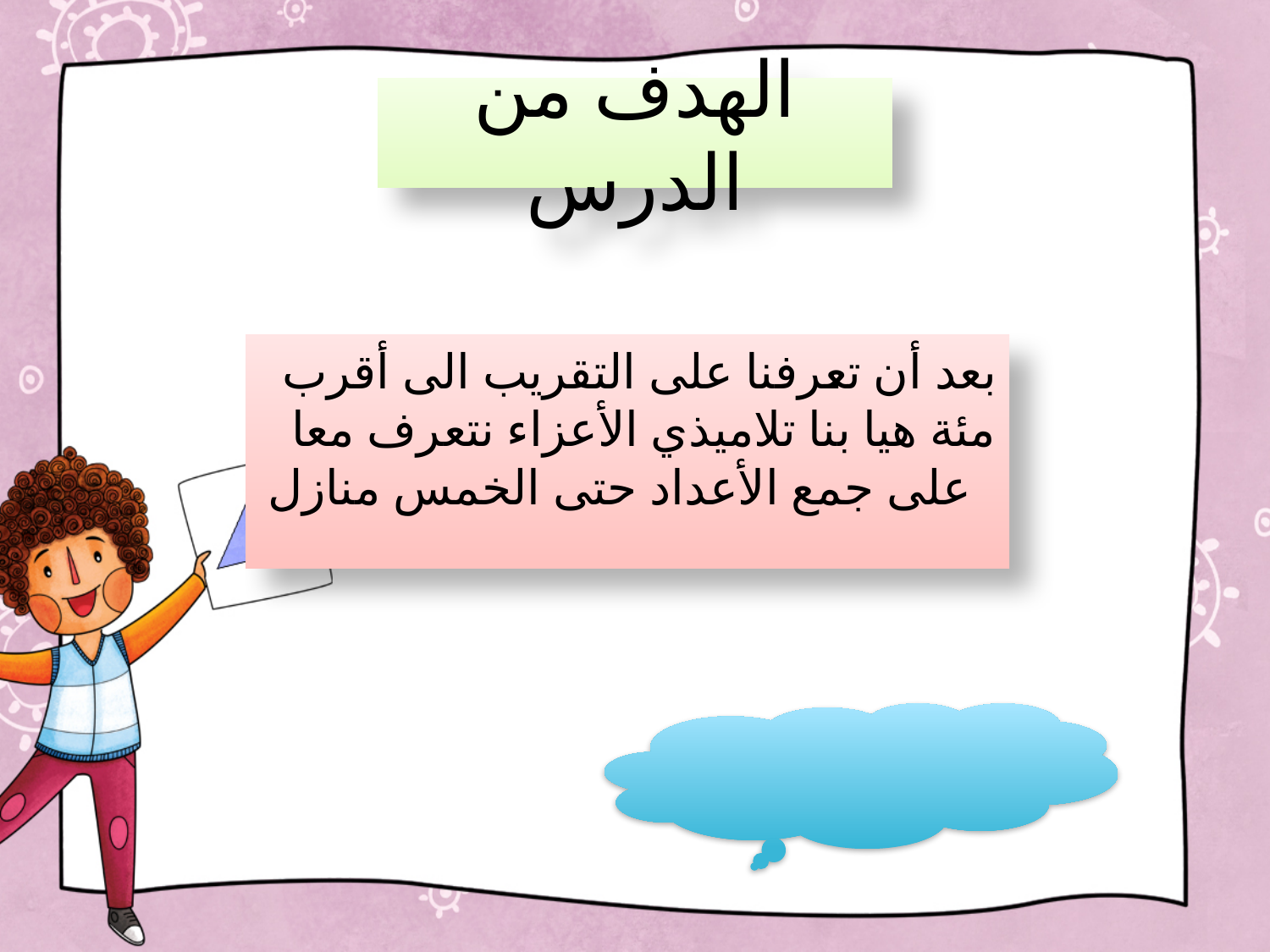

# الهدف من الدرس
بعد أن تعرفنا على التقريب الى أقرب مئة هيا بنا تلاميذي الأعزاء نتعرف معا على جمع الأعداد حتى الخمس منازل